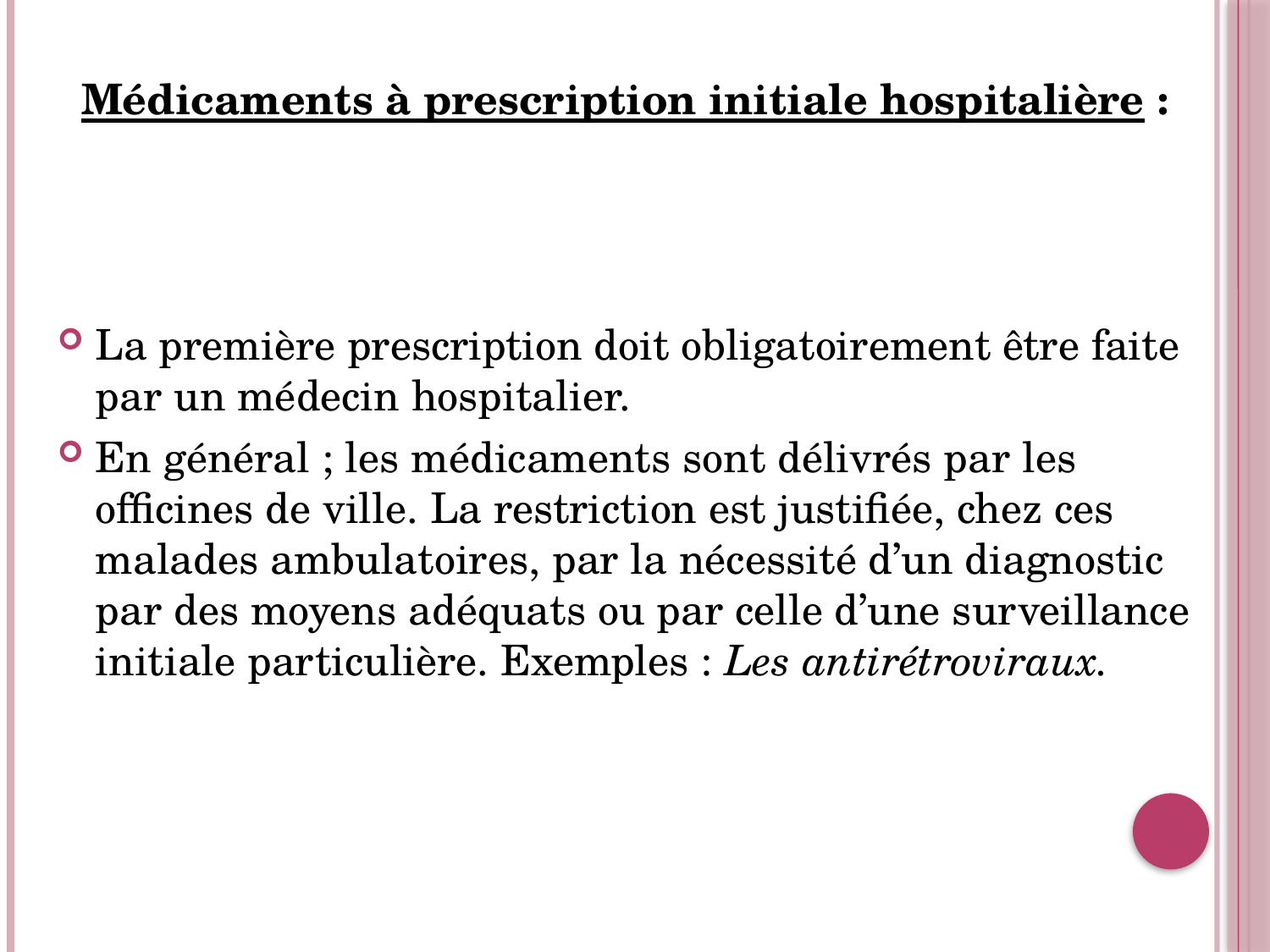

Médicaments à prescription initiale hospitalière :

La première prescription doit obligatoirement être faite par un médecin hospitalier.
En général ; les médicaments sont délivrés par les officines de ville. La restriction est justifiée, chez ces malades ambulatoires, par la nécessité d’un diagnostic par des moyens adéquats ou par celle d’une surveillance initiale particulière. Exemples : Les antirétroviraux.